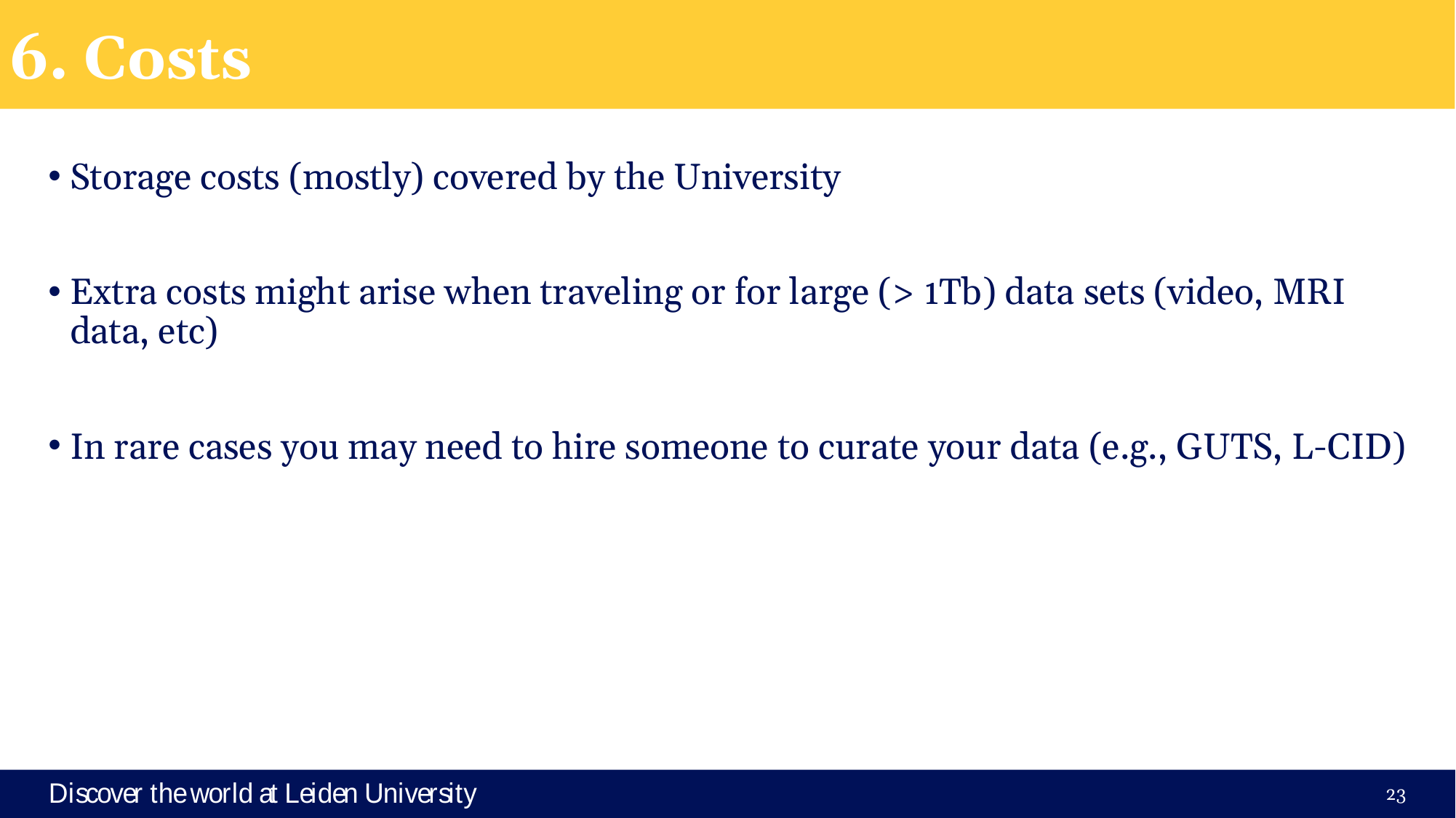

6. Costs
Storage costs (mostly) covered by the University

Extra costs might arise when traveling or for large (> 1Tb) data sets (video, MRI data, etc)

In rare cases you may need to hire someone to curate your data (e.g., GUTS, L-CID)

23